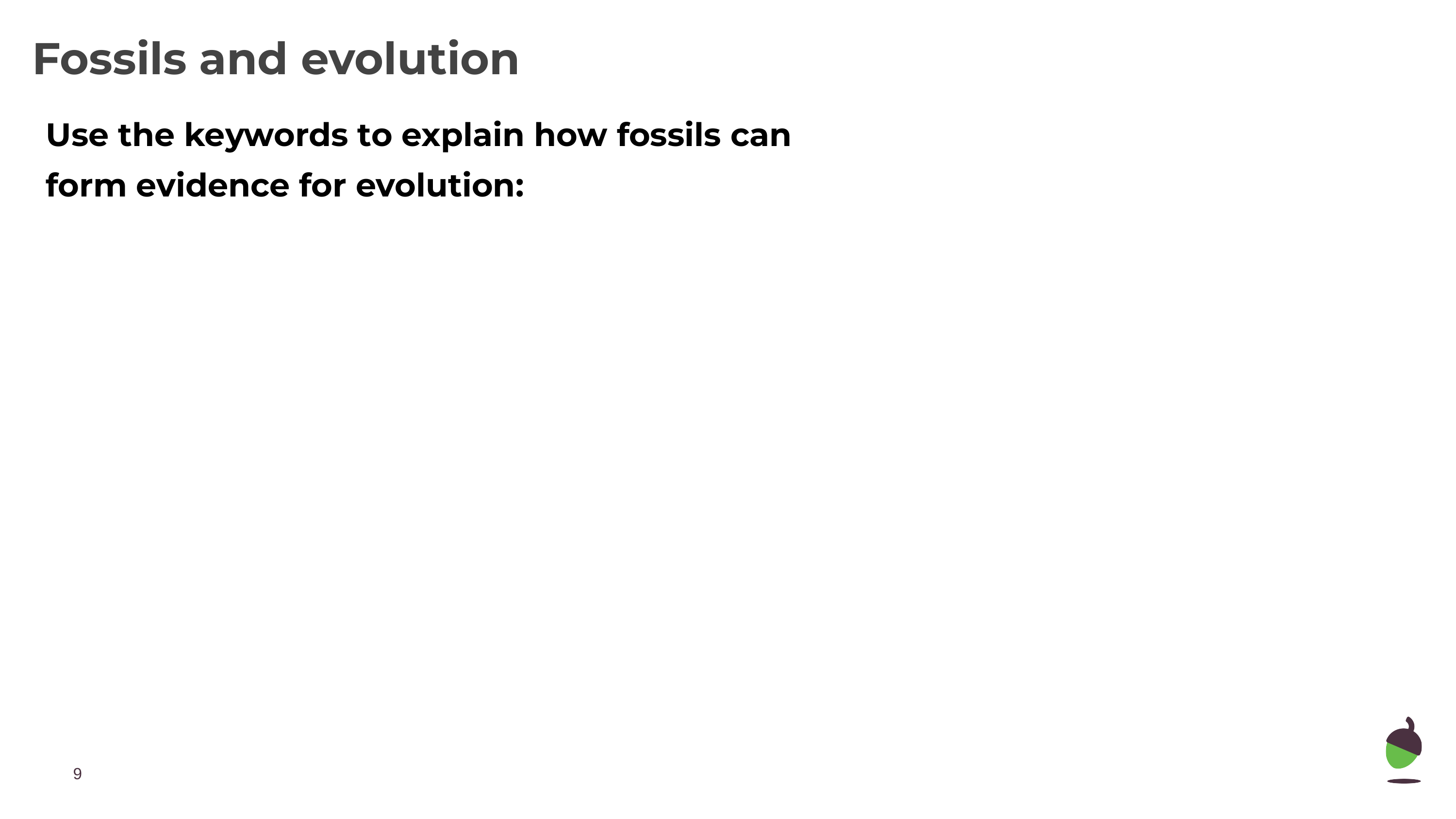

# Fossils and evolution
Use the keywords to explain how fossils can form evidence for evolution:
9